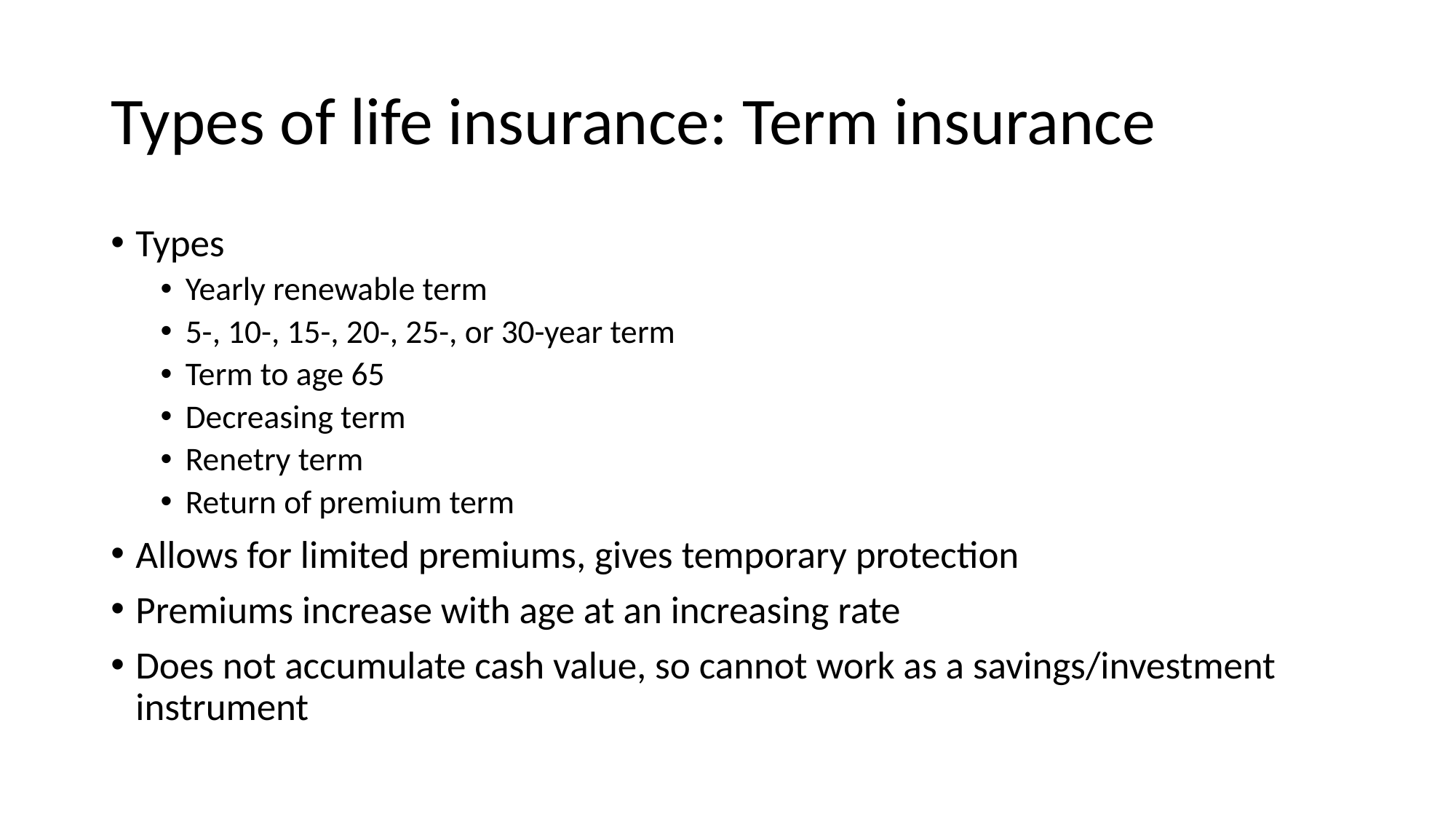

# Types of life insurance: Term insurance
Types
Yearly renewable term
5-, 10-, 15-, 20-, 25-, or 30-year term
Term to age 65
Decreasing term
Renetry term
Return of premium term
Allows for limited premiums, gives temporary protection
Premiums increase with age at an increasing rate
Does not accumulate cash value, so cannot work as a savings/investment instrument